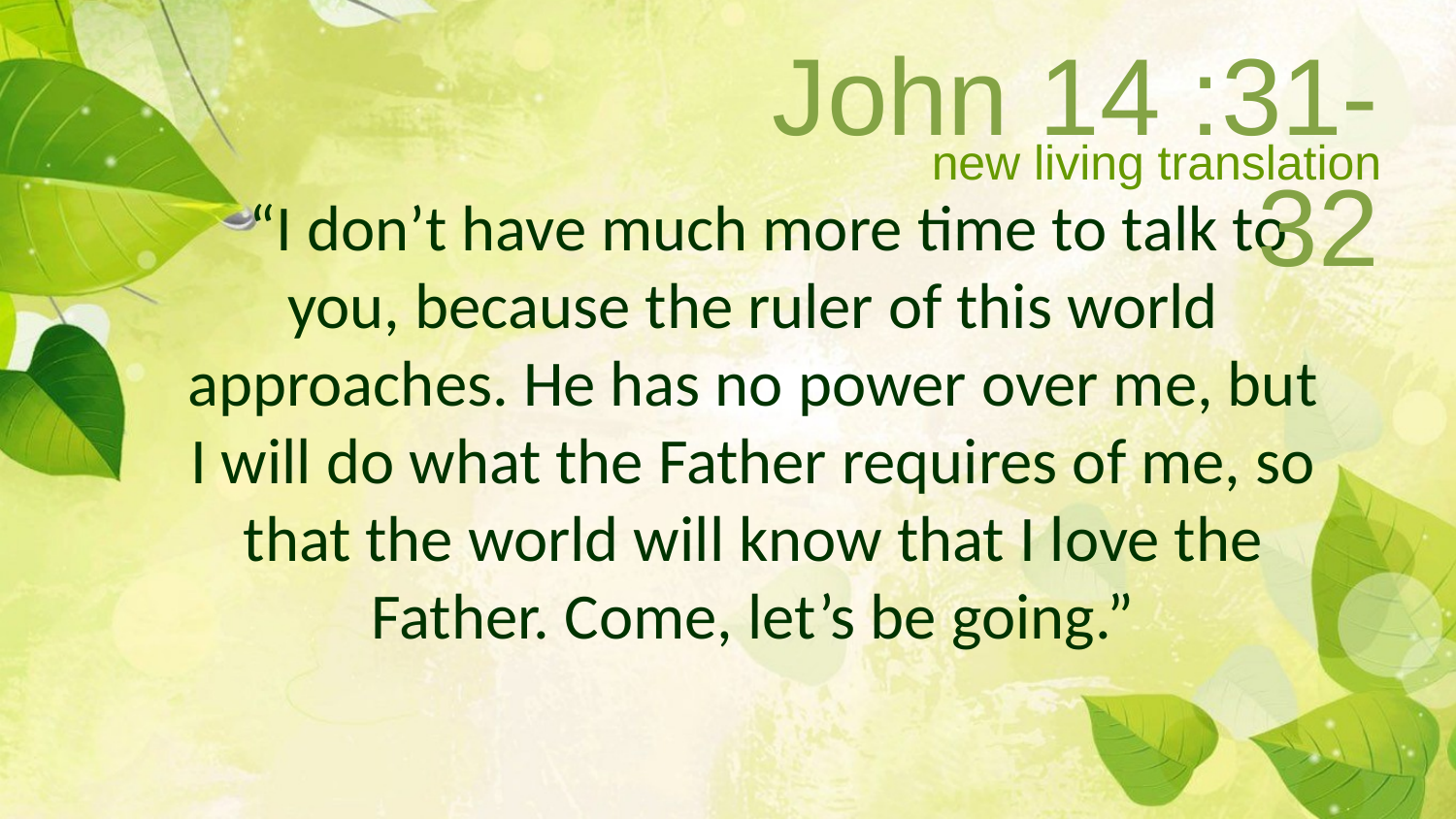

John 14 :31-32
new living translation
   “I don’t have much more time to talk to you, because the ruler of this world approaches. He has no power over me, but I will do what the Father requires of me, so that the world will know that I love the Father. Come, let’s be going.”